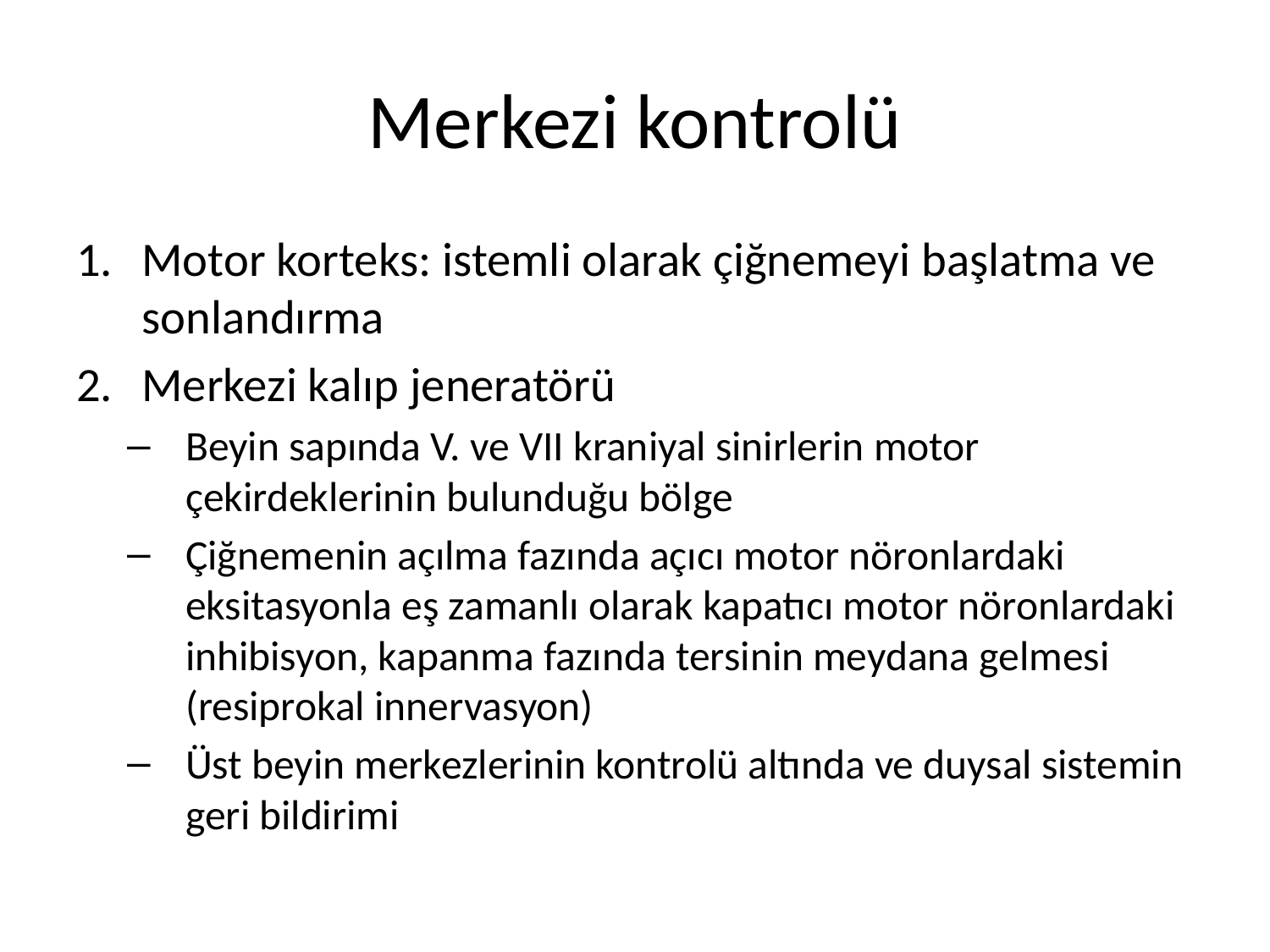

# Merkezi kontrolü
Motor korteks: istemli olarak çiğnemeyi başlatma ve sonlandırma
Merkezi kalıp jeneratörü
Beyin sapında V. ve VII kraniyal sinirlerin motor çekirdeklerinin bulunduğu bölge
Çiğnemenin açılma fazında açıcı motor nöronlardaki eksitasyonla eş zamanlı olarak kapatıcı motor nöronlardaki inhibisyon, kapanma fazında tersinin meydana gelmesi (resiprokal innervasyon)
Üst beyin merkezlerinin kontrolü altında ve duysal sistemin geri bildirimi